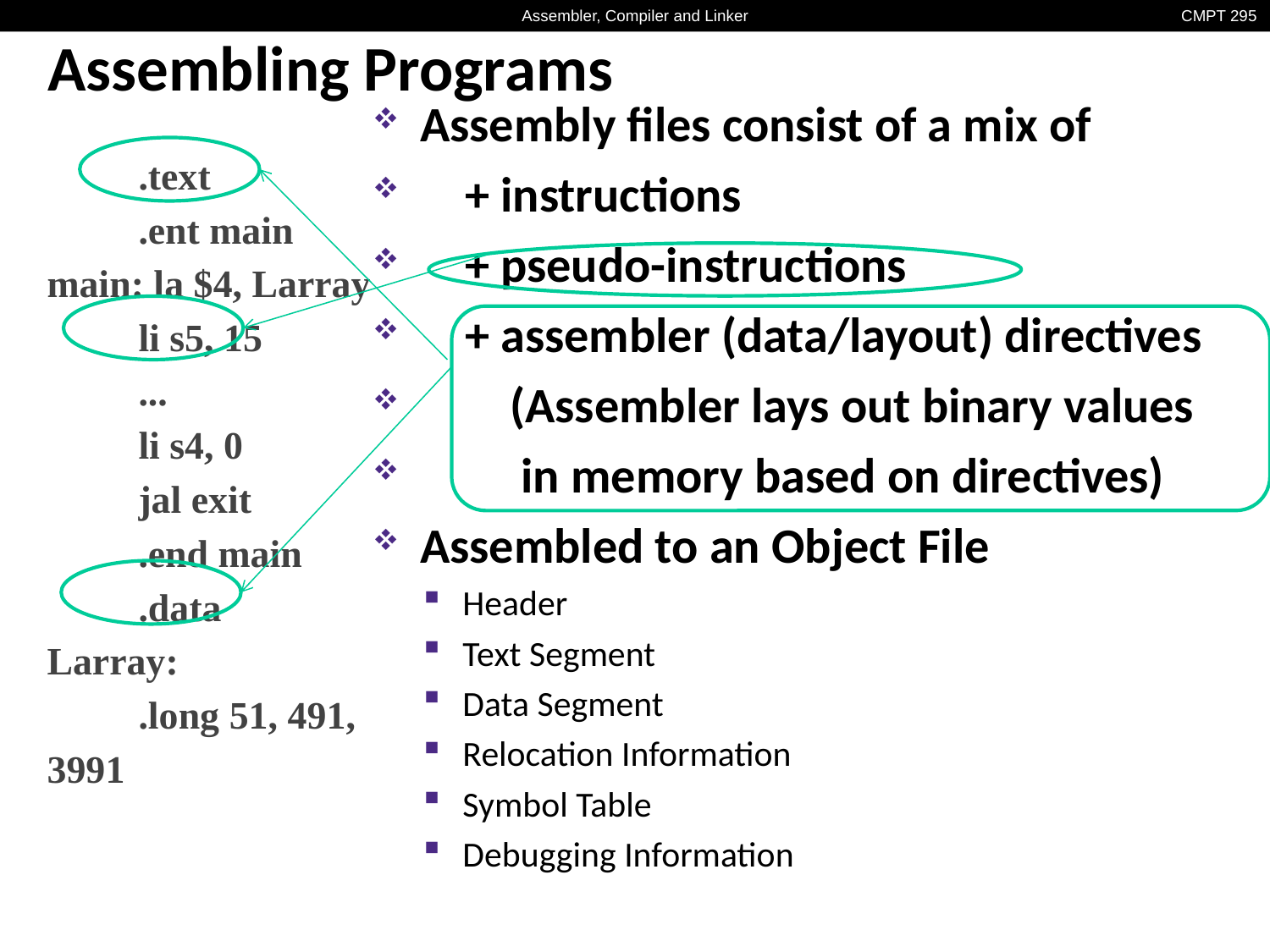

Assembling Programs
Assembly files consist of a mix of
    + instructions
    + pseudo-instructions
    + assembler (data/layout) directives
        (Assembler lays out binary values
         in memory based on directives)
Assembled to an Object File
Header
Text Segment
Data Segment
Relocation Information
Symbol Table
Debugging Information
	   .text
	   .ent main
main: la $4, Larray
	   li s5, 15
	   ...
	   li s4, 0
	   jal exit
	   .end main
	   .data
Larray:
	   .long 51, 491, 3991